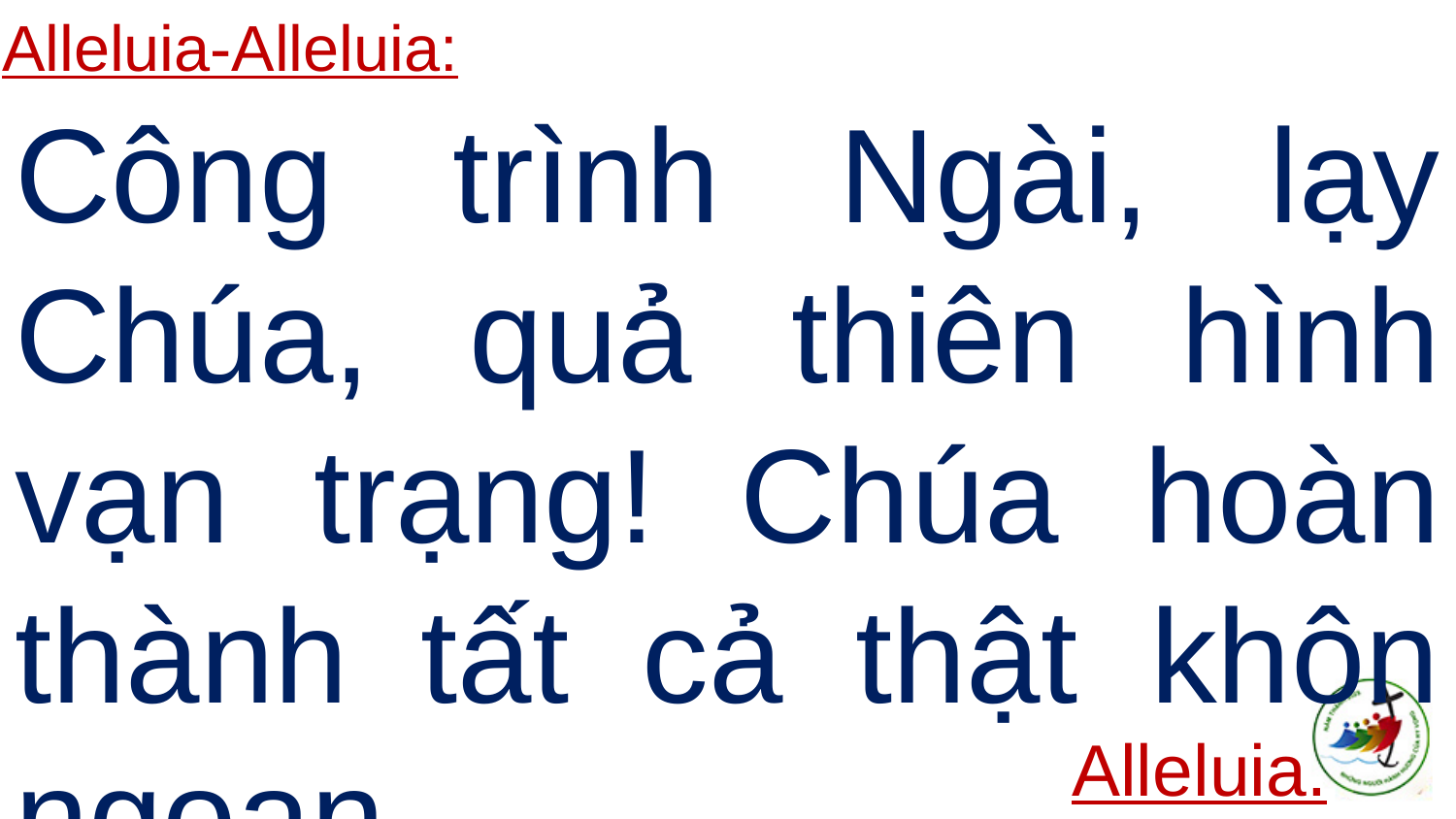

Alleluia-Alleluia:
Công trình Ngài, lạy Chúa, quả thiên hình vạn trạng! Chúa hoàn thành tất cả thật khôn ngoan.
Alleluia.